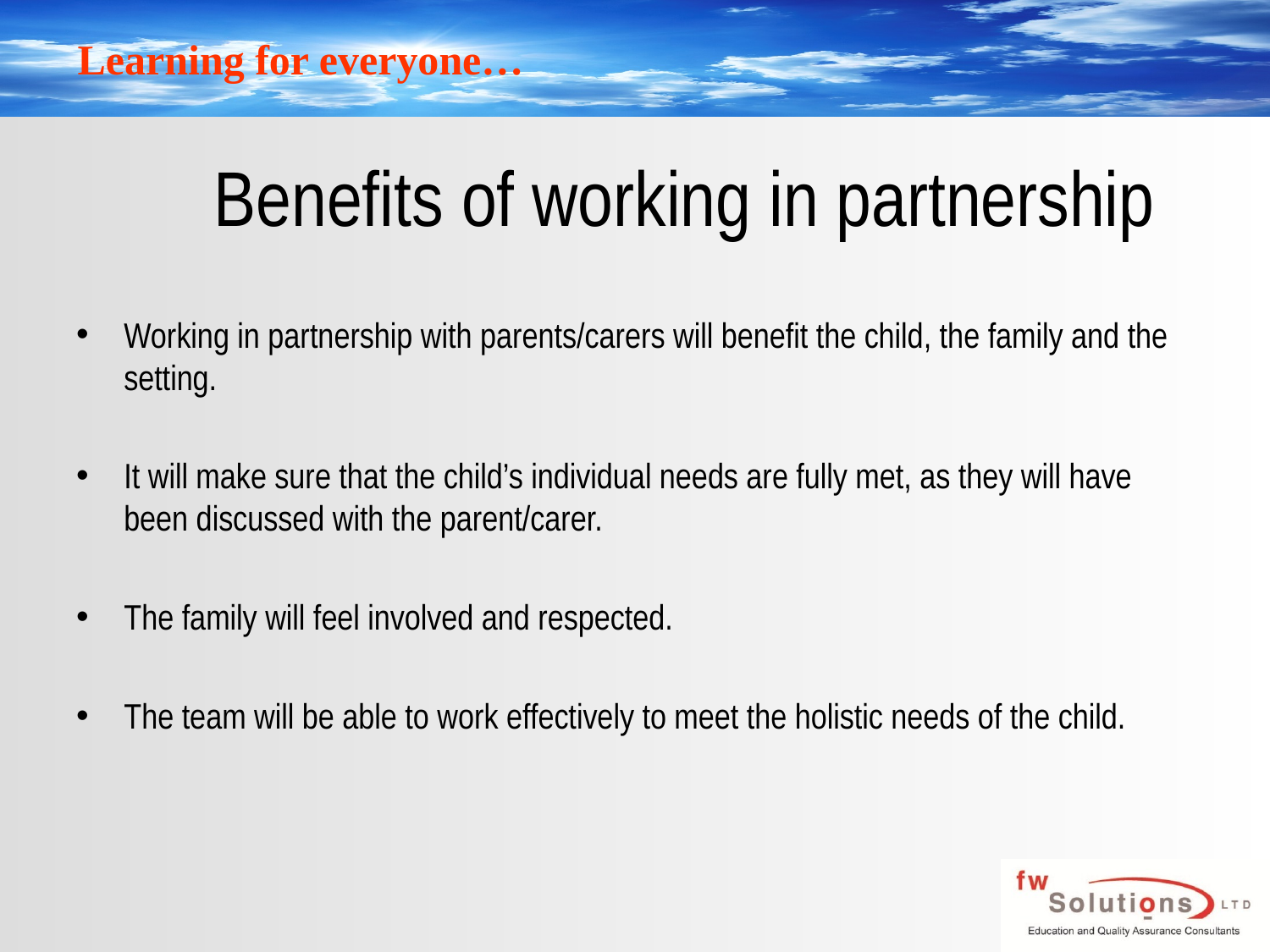

# Benefits of working in partnership
Working in partnership with parents/carers will benefit the child, the family and the setting.

It will make sure that the child’s individual needs are fully met, as they will have been discussed with the parent/carer.

The family will feel involved and respected.

The team will be able to work effectively to meet the holistic needs of the child.